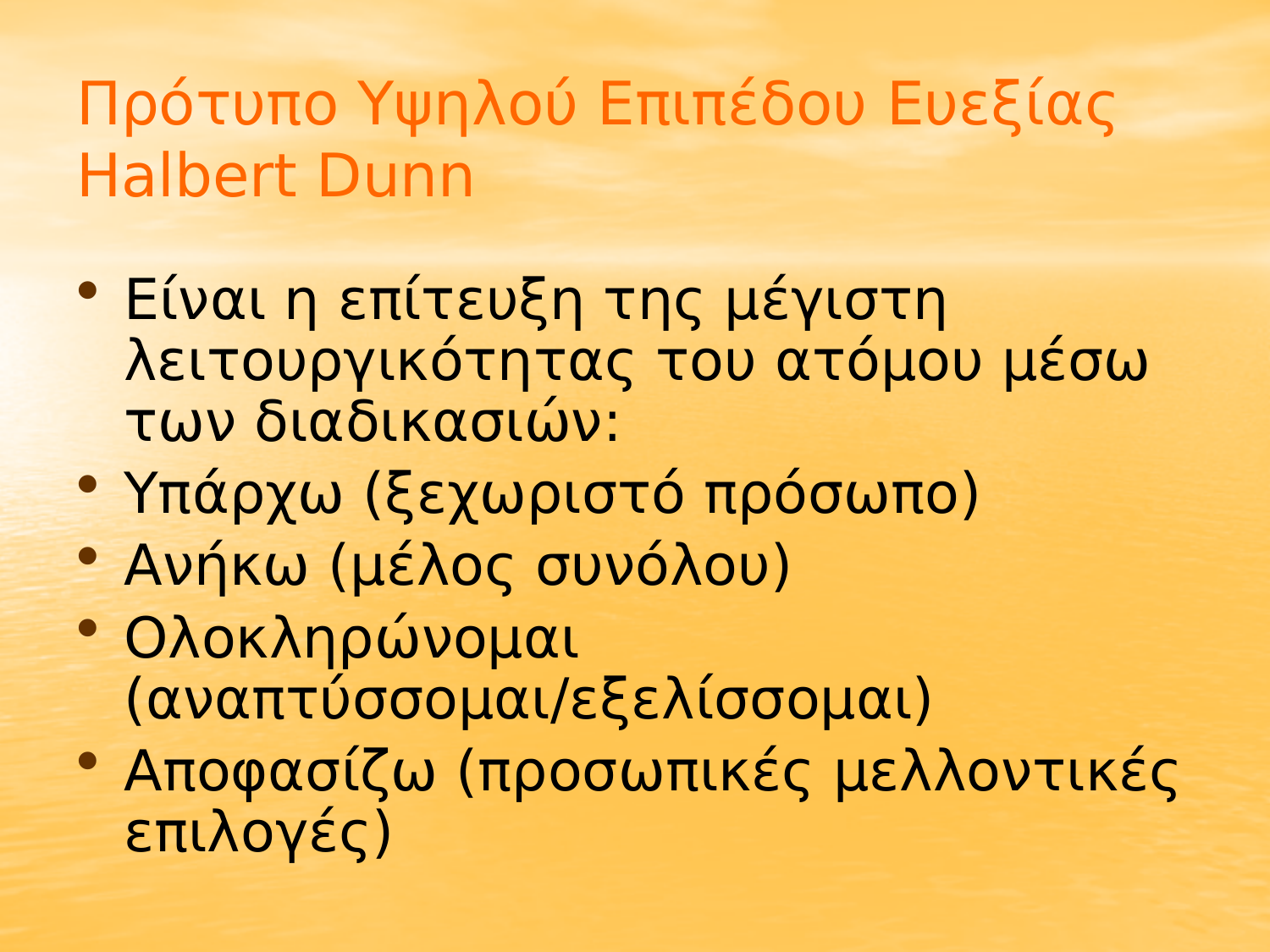

# Πρότυπο Υψηλού Επιπέδου Ευεξίας Halbert Dunn
Είναι η επίτευξη της μέγιστη λειτουργικότητας του ατόμου μέσω των διαδικασιών:
Υπάρχω (ξεχωριστό πρόσωπο)
Ανήκω (μέλος συνόλου)
Ολοκληρώνομαι (αναπτύσσομαι/εξελίσσομαι)
Αποφασίζω (προσωπικές μελλοντικές επιλογές)